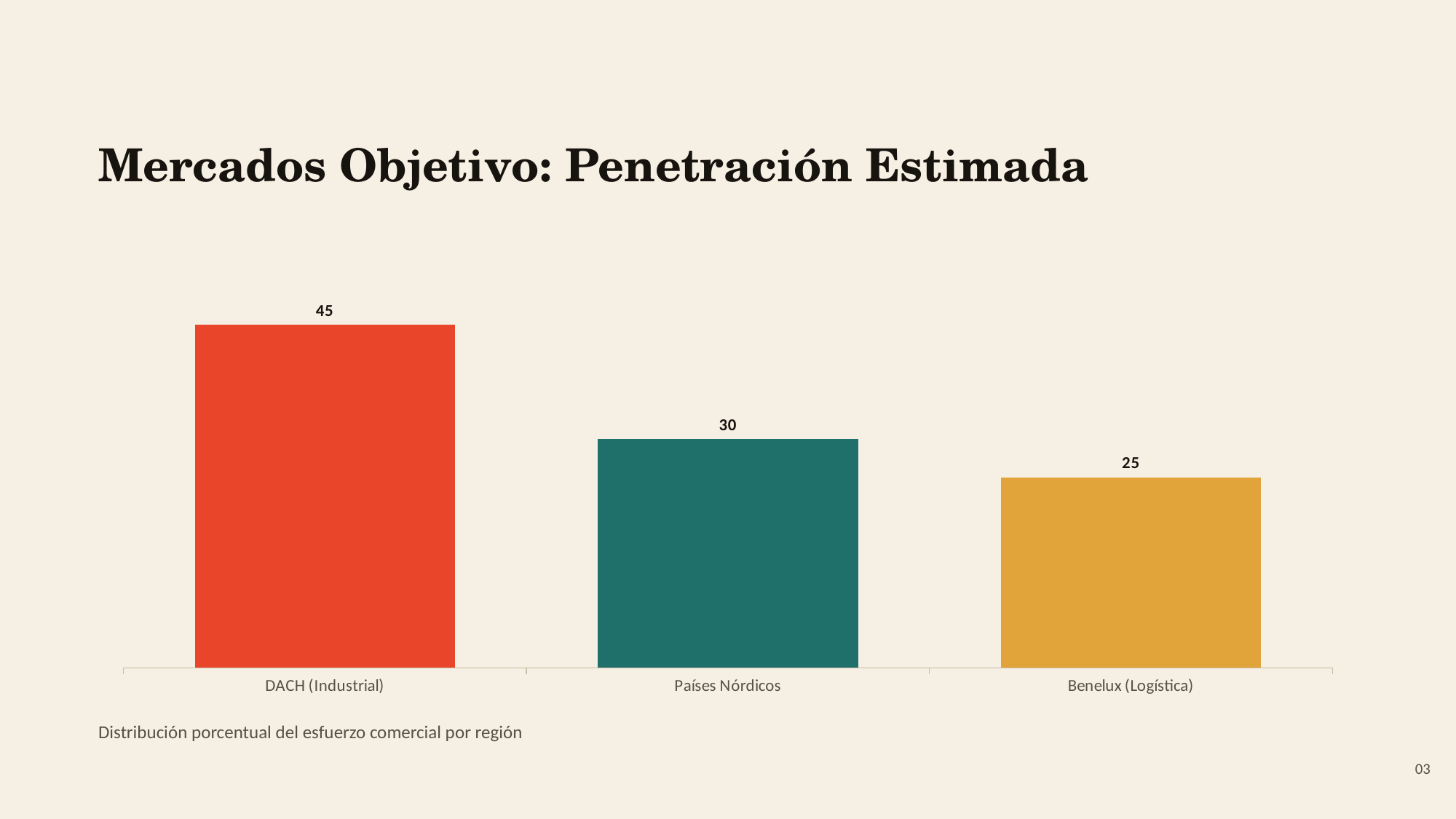

Mercados Objetivo: Penetración Estimada

### Chart

| Category | s |
|---|---|
| DACH (Industrial) | 45.0 |
| Países Nórdicos | 30.0 |
| Benelux (Logística) | 25.0 |
Distribución porcentual del esfuerzo comercial por región
03